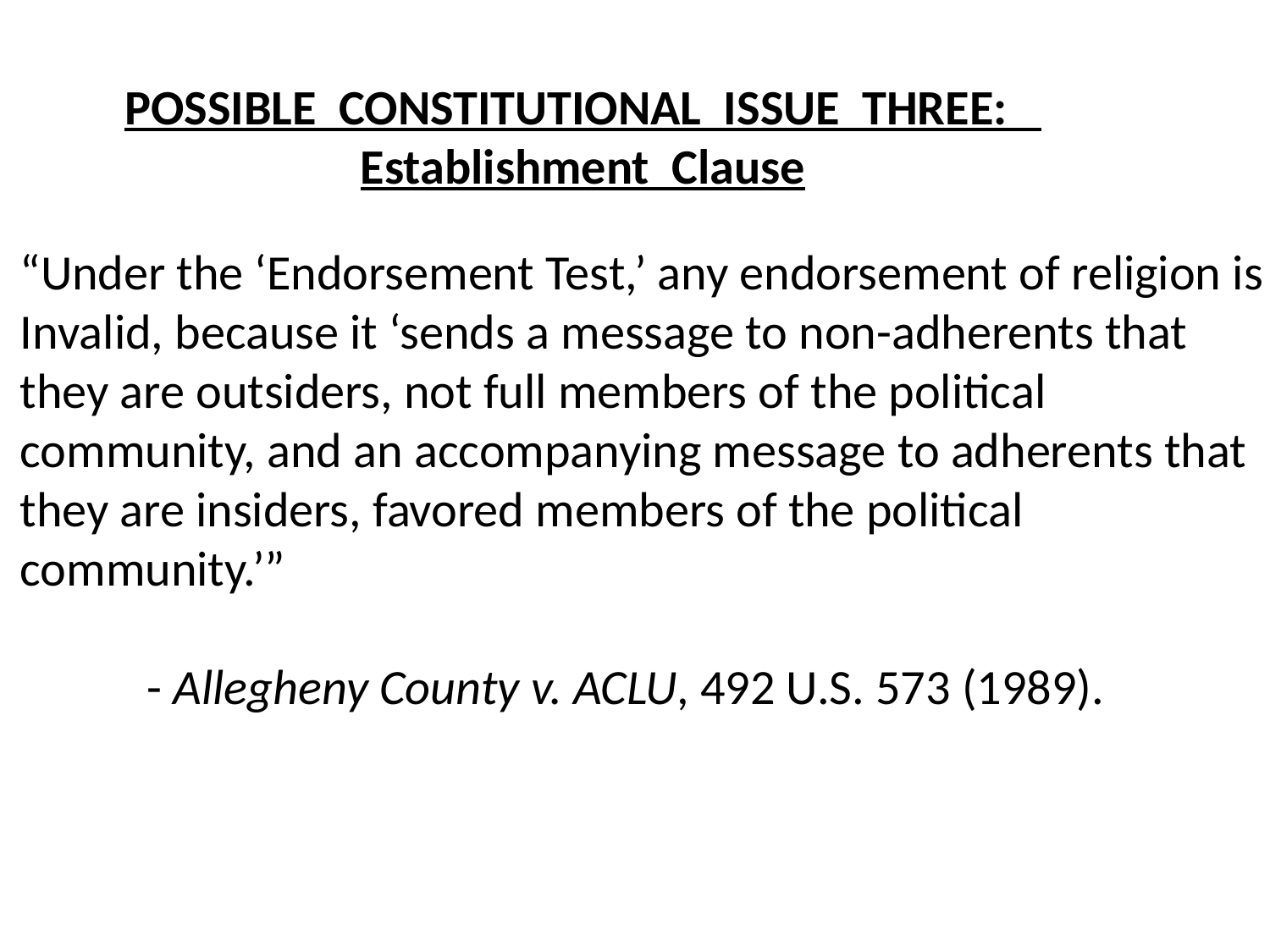

POSSIBLE  CONSTITUTIONAL  ISSUE  THREE:
Establishment  Clause
“Under the ‘Endorsement Test,’ any endorsement of religion is
Invalid, because it ‘sends a message to non-adherents that
they are outsiders, not full members of the political
community, and an accompanying message to adherents that
they are insiders, favored members of the political
community.’”

	- Allegheny County v. ACLU, 492 U.S. 573 (1989).